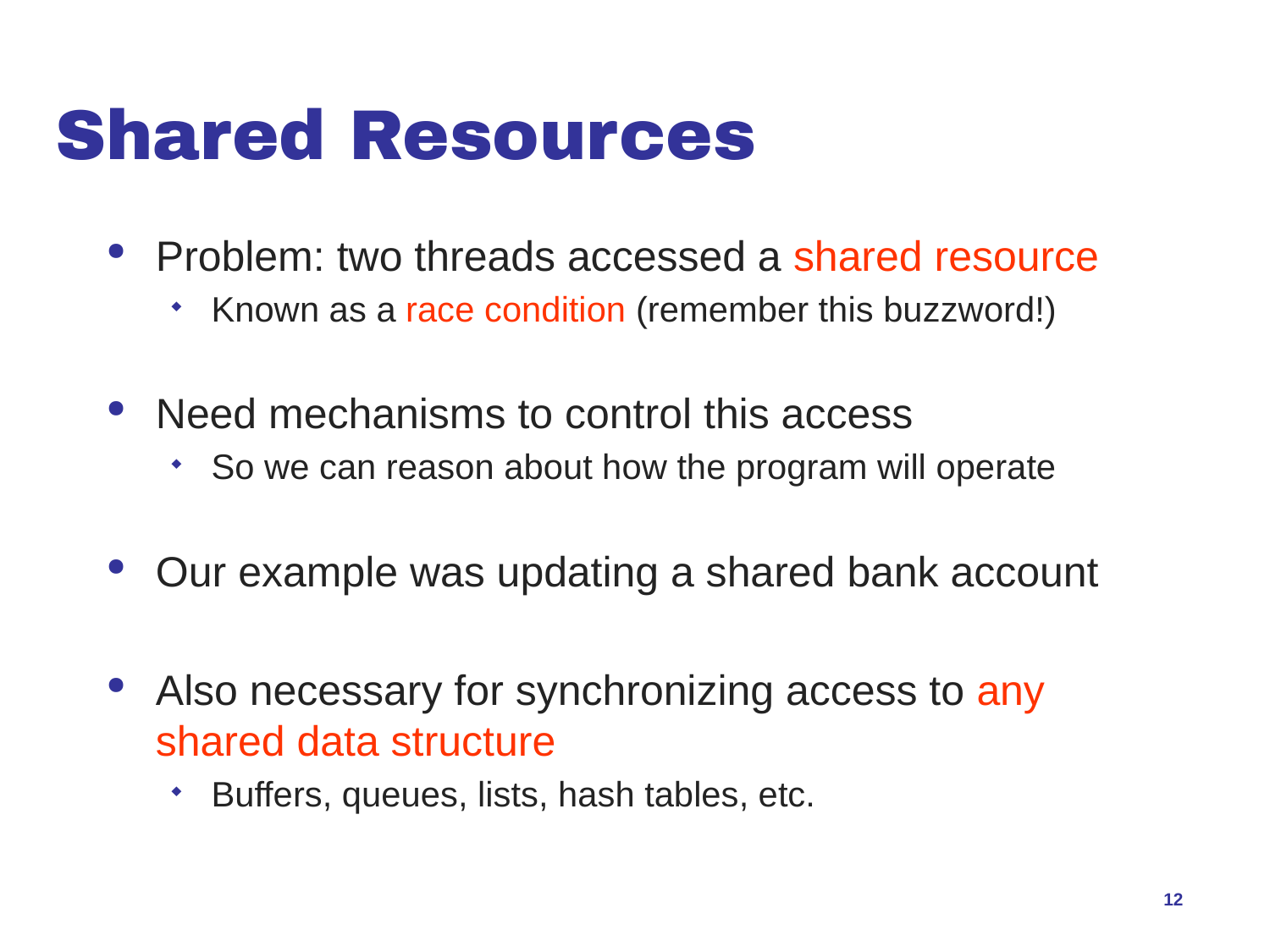

# Shared Resources
Problem: two threads accessed a shared resource
Known as a race condition (remember this buzzword!)

Need mechanisms to control this access
So we can reason about how the program will operate

Our example was updating a shared bank account

Also necessary for synchronizing access to any shared data structure
Buffers, queues, lists, hash tables, etc.
12